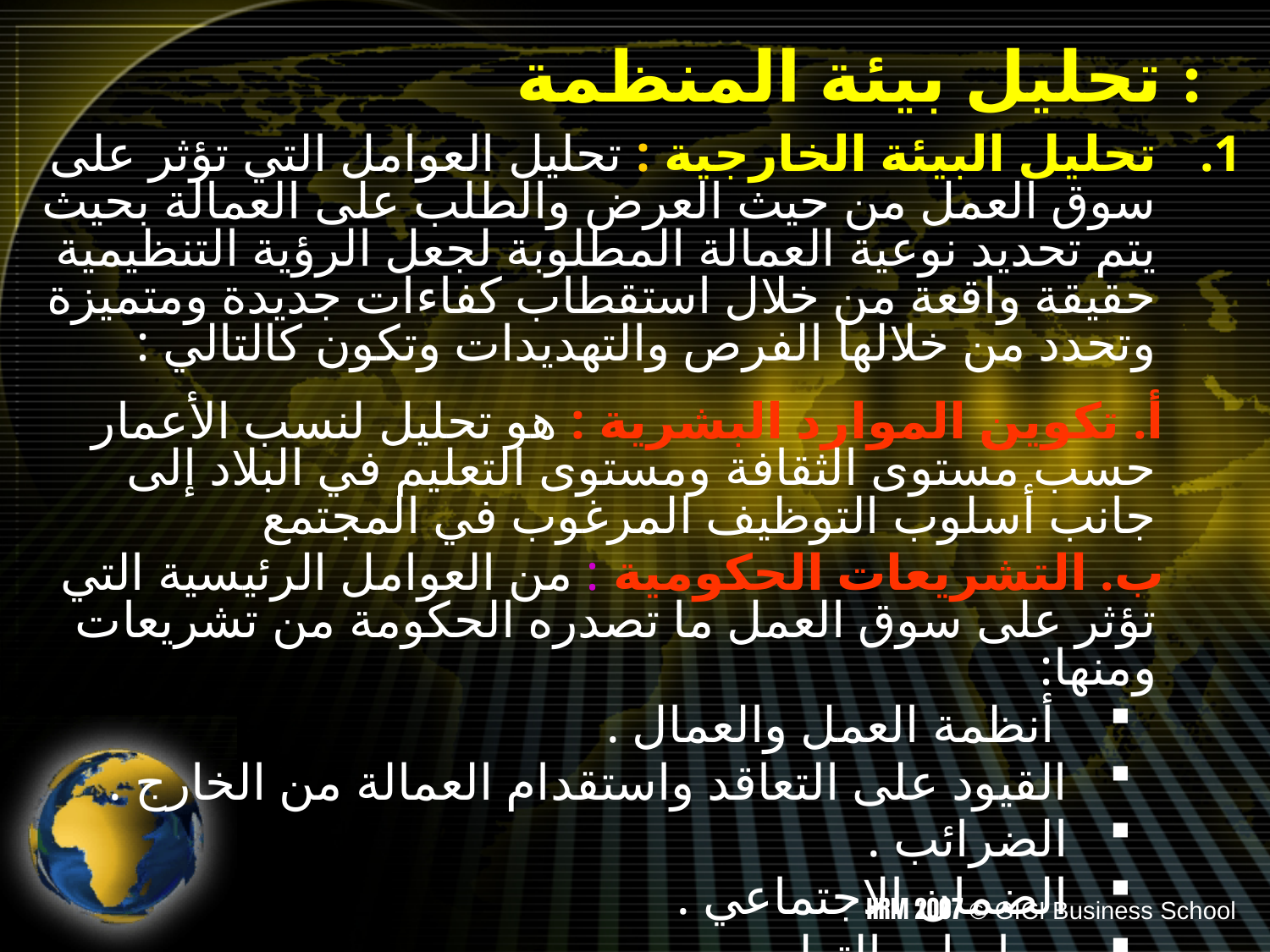

# تحليل بيئة المنظمة :
تحليل البيئة الخارجية : تحليل العوامل التي تؤثر على سوق العمل من حيث العرض والطلب على العمالة بحيث يتم تحديد نوعية العمالة المطلوبة لجعل الرؤية التنظيمية حقيقة واقعة من خلال استقطاب كفاءات جديدة ومتميزة  وتحدد من خلالها الفرص والتهديدات وتكون كالتالي :

      أ. تكوين الموارد البشرية : هو تحليل لنسب الأعمار حسب مستوى الثقافة ومستوى التعليم في البلاد إلى جانب أسلوب التوظيف المرغوب في المجتمع
      ب. التشريعات الحكومية : من العوامل الرئيسية التي تؤثر على سوق العمل ما تصدره الحكومة من تشريعات ومنها:
 أنظمة العمل والعمال .
القيود على التعاقد واستقدام العمالة من الخارج .
الضرائب .
الضمان الاجتماعي .
سياسات التعليم .